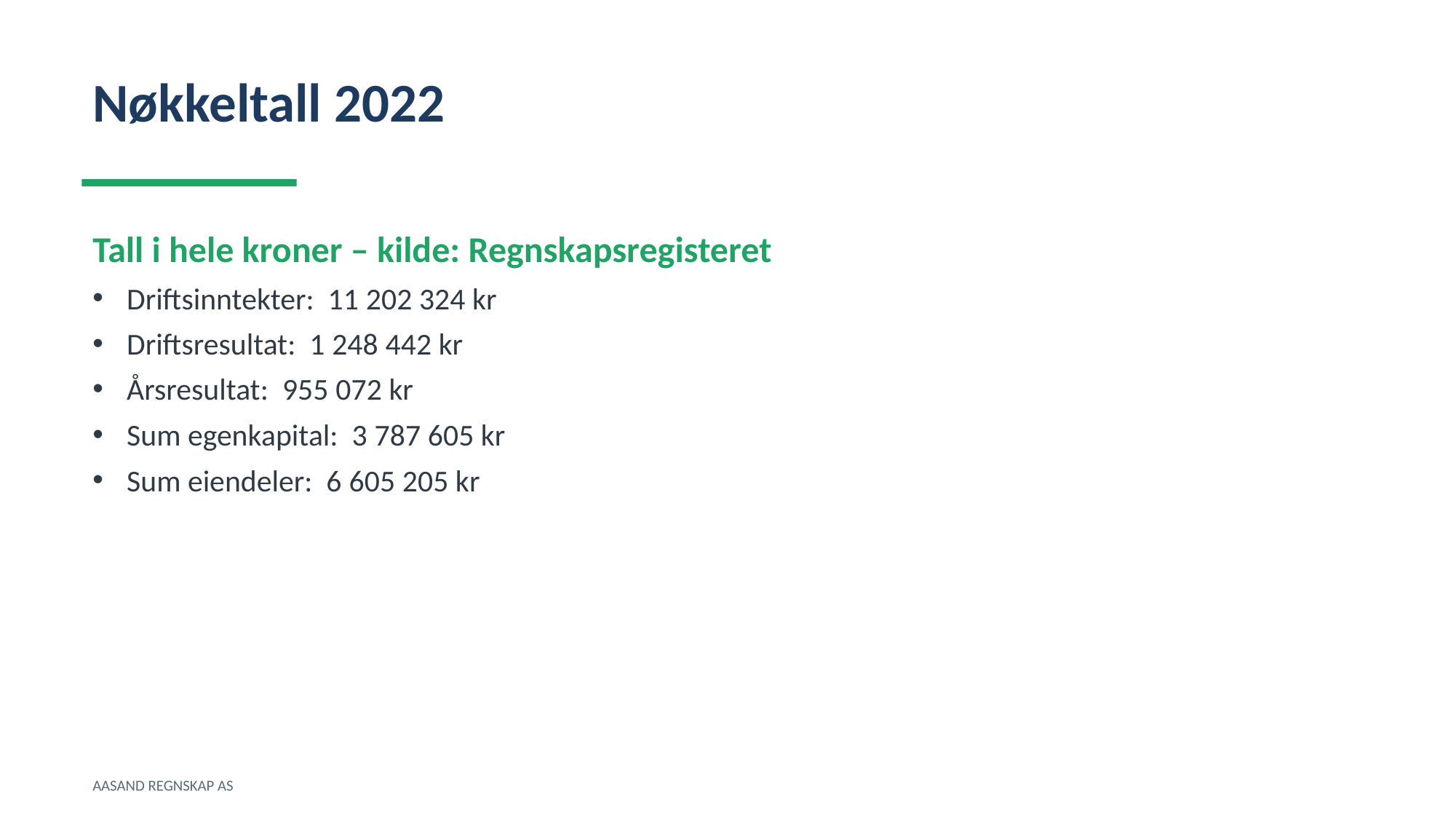

Nøkkeltall 2022

Tall i hele kroner – kilde: Regnskapsregisteret
Driftsinntekter:  11 202 324 kr
Driftsresultat:  1 248 442 kr
Årsresultat:  955 072 kr
Sum egenkapital:  3 787 605 kr
Sum eiendeler:  6 605 205 kr
AASAND REGNSKAP AS